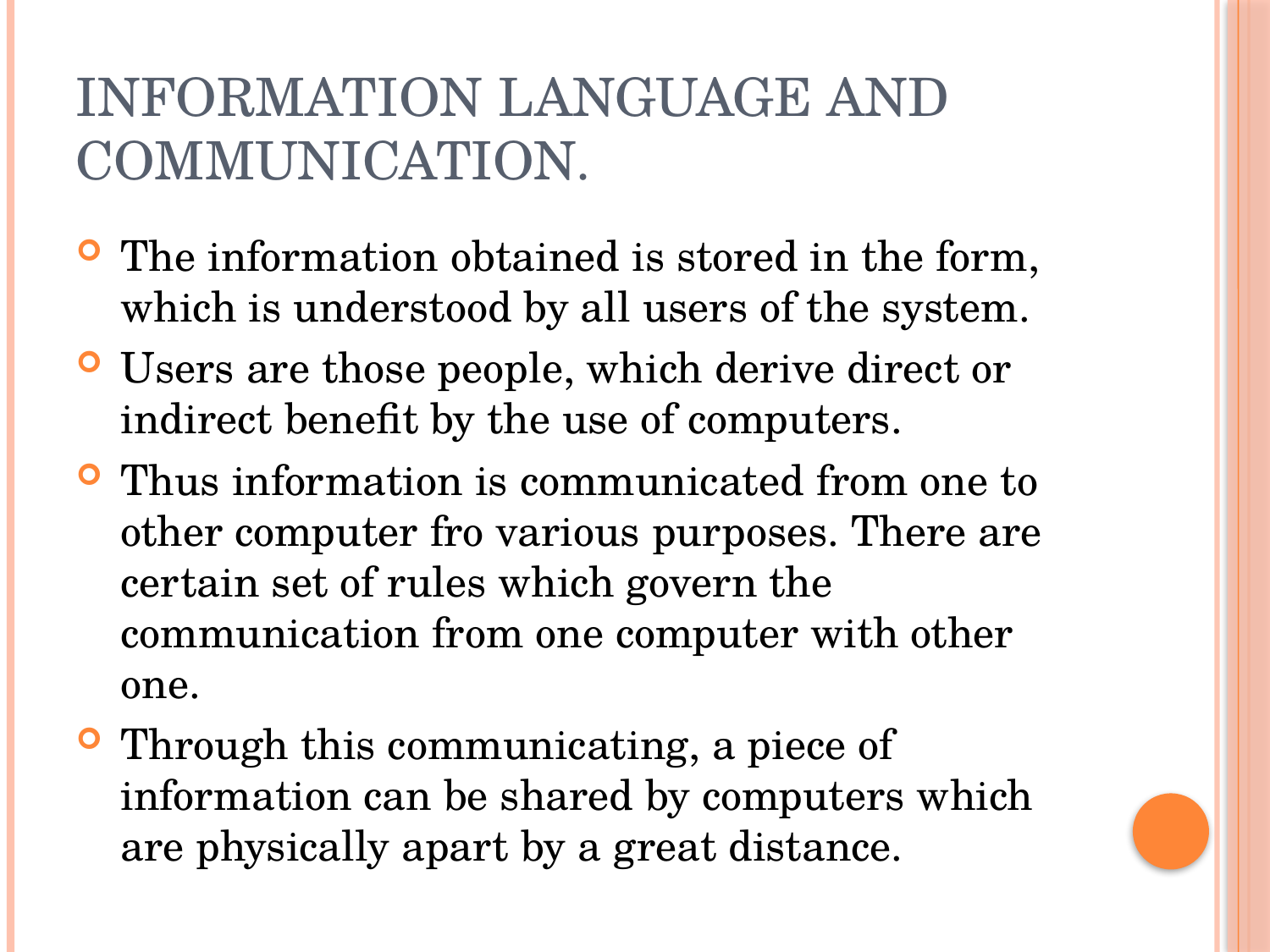

# Information Language and Communication.
The information obtained is stored in the form, which is understood by all users of the system.
Users are those people, which derive direct or indirect benefit by the use of computers.
Thus information is communicated from one to other computer fro various purposes. There are certain set of rules which govern the communication from one computer with other one.
Through this communicating, a piece of information can be shared by computers which are physically apart by a great distance.